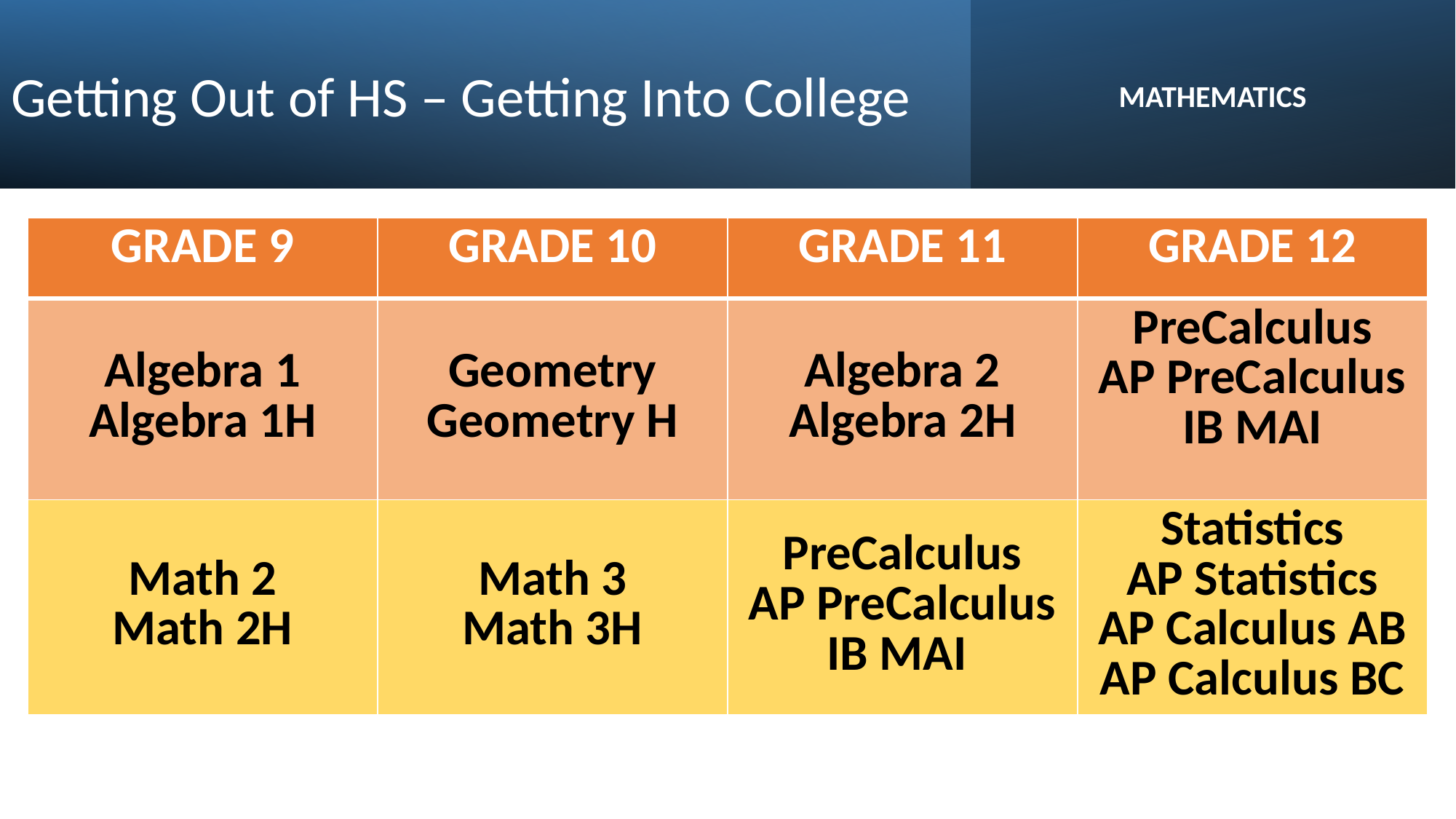

# Getting Out of HS – Getting Into College
MATHEMATICS
| GRADE 9 | GRADE 10 | GRADE 11 | GRADE 12 |
| --- | --- | --- | --- |
| Algebra 1 Algebra 1H | Geometry Geometry H | Algebra 2 Algebra 2H | PreCalculus AP PreCalculus IB MAI |
| Math 2 Math 2H | Math 3 Math 3H | PreCalculus AP PreCalculus IB MAI | Statistics AP Statistics AP Calculus AB AP Calculus BC |